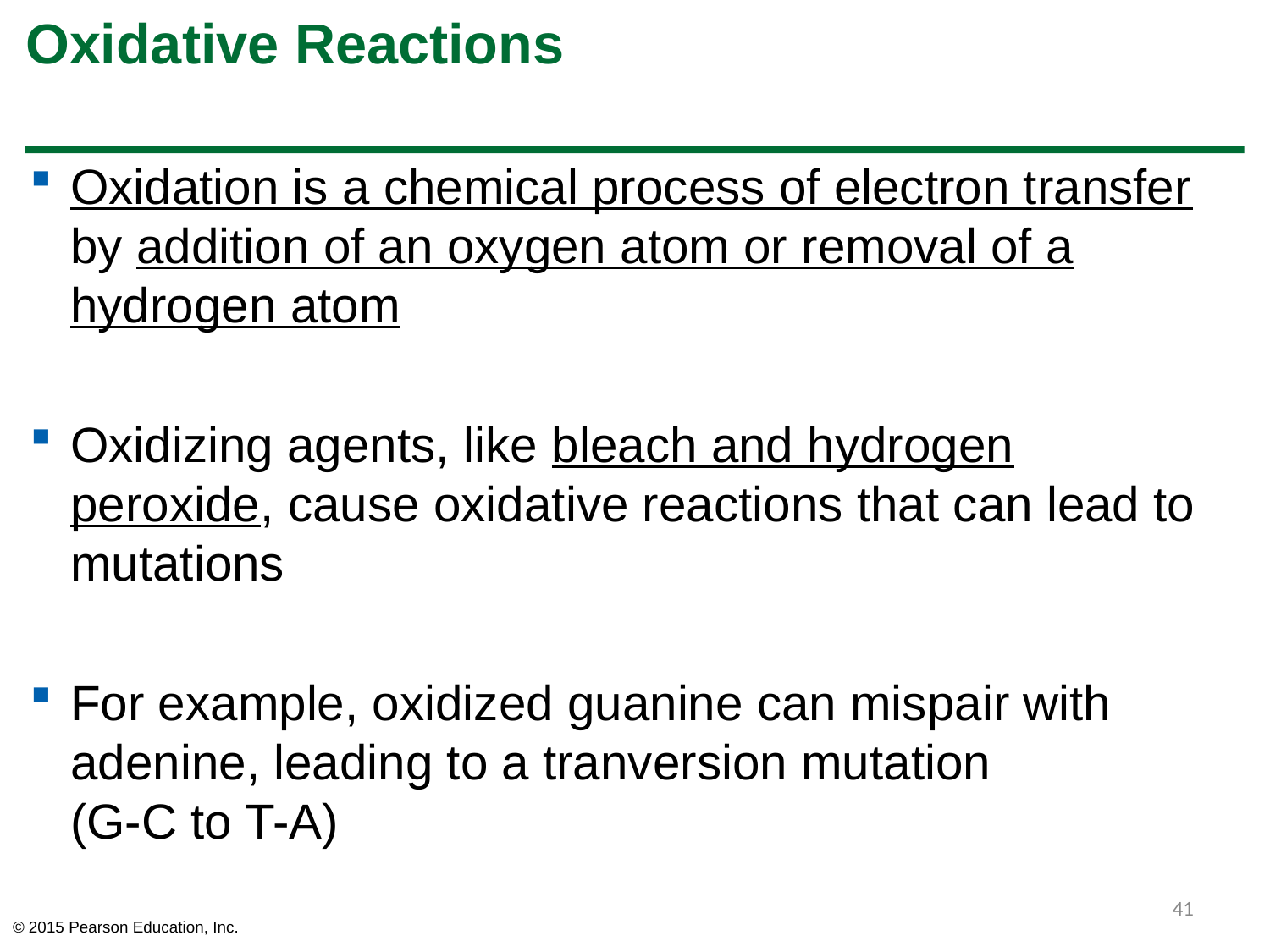

# Oxidative Reactions
Oxidation is a chemical process of electron transfer by addition of an oxygen atom or removal of a hydrogen atom

Oxidizing agents, like bleach and hydrogen peroxide, cause oxidative reactions that can lead to mutations

For example, oxidized guanine can mispair with adenine, leading to a tranversion mutation
(G-C to T-A)
41
© 2015 Pearson Education, Inc.